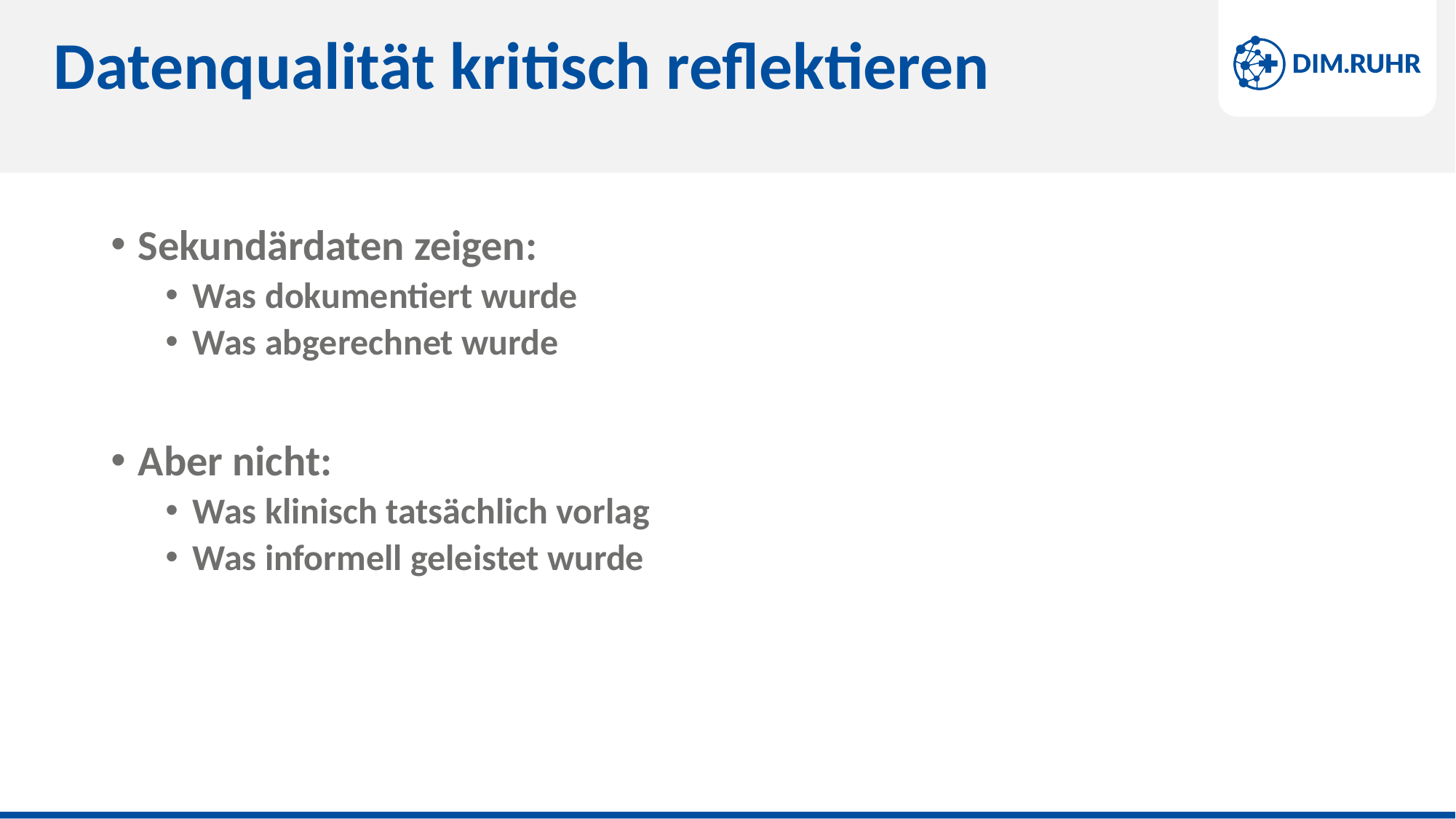

# Datenqualität kritisch reflektieren

Sekundärdaten zeigen:
Was dokumentiert wurde
Was abgerechnet wurde

Aber nicht:
Was klinisch tatsächlich vorlag
Was informell geleistet wurde